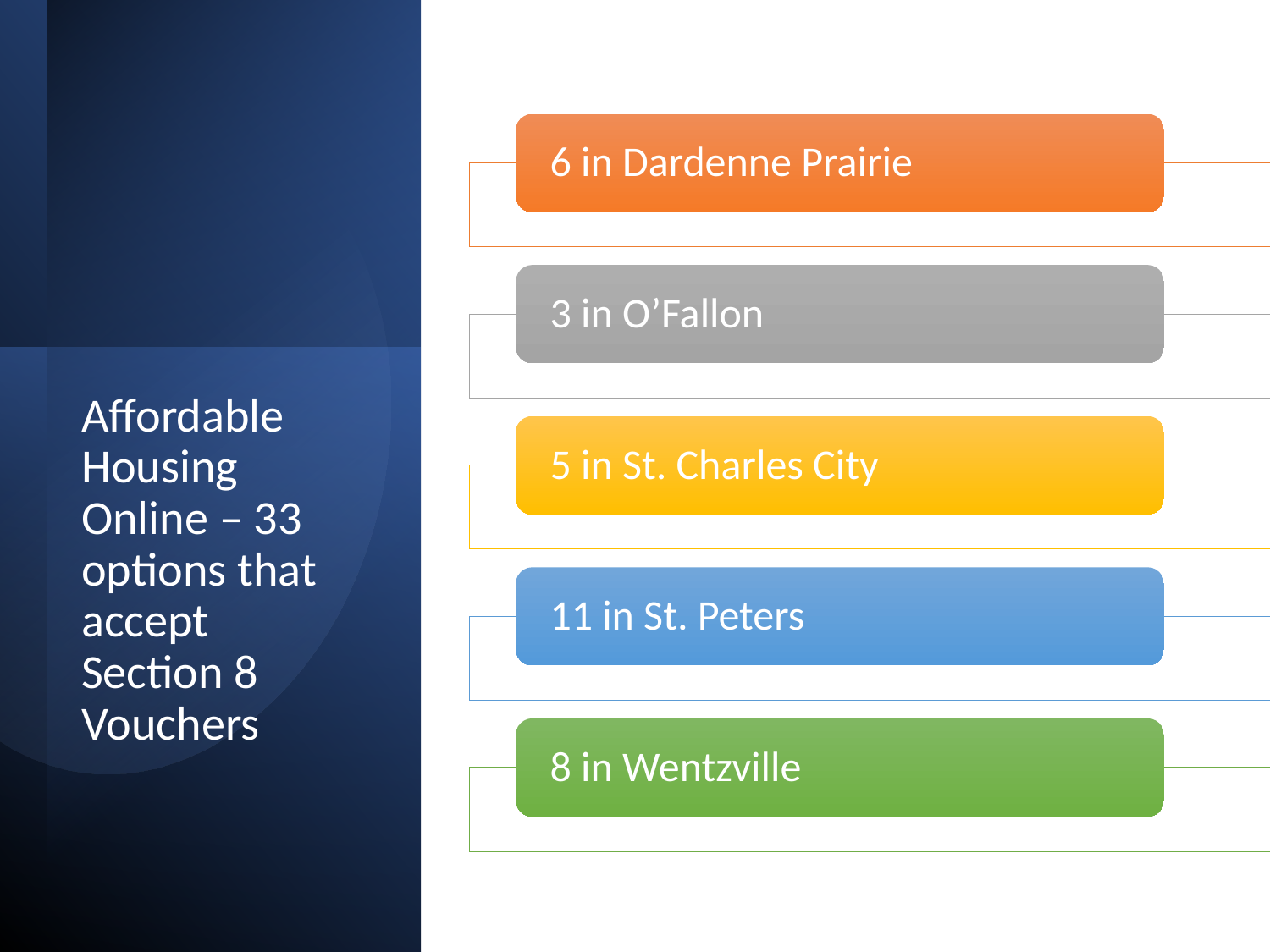

6 in Dardenne Prairie
3 in O’Fallon
5 in St. Charles City
11 in St. Peters
8 in Wentzville

# Affordable Housing Online – 33 options that accept Section 8 Vouchers